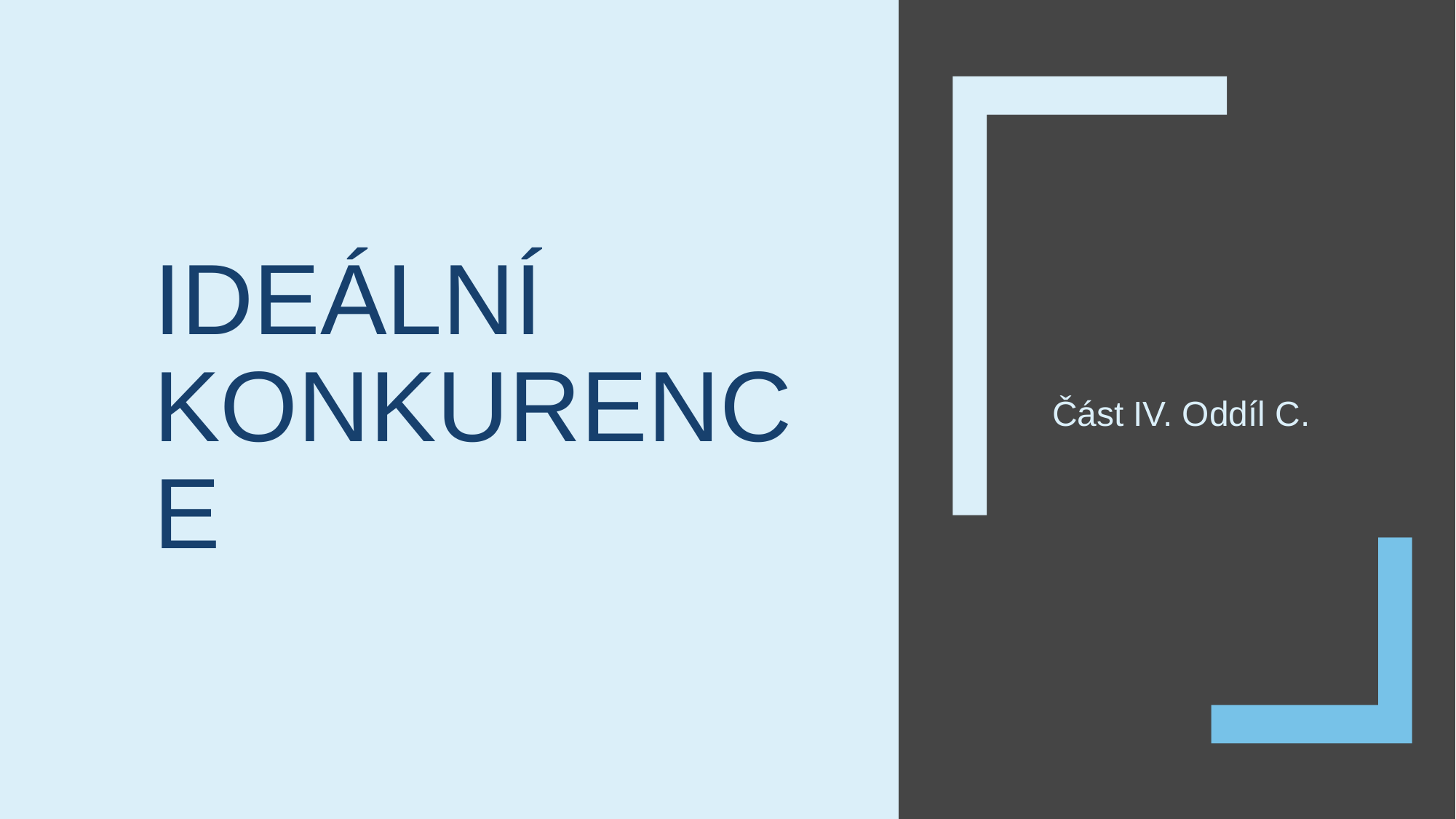

# Ideální konkurence
Část IV. Oddíl C.